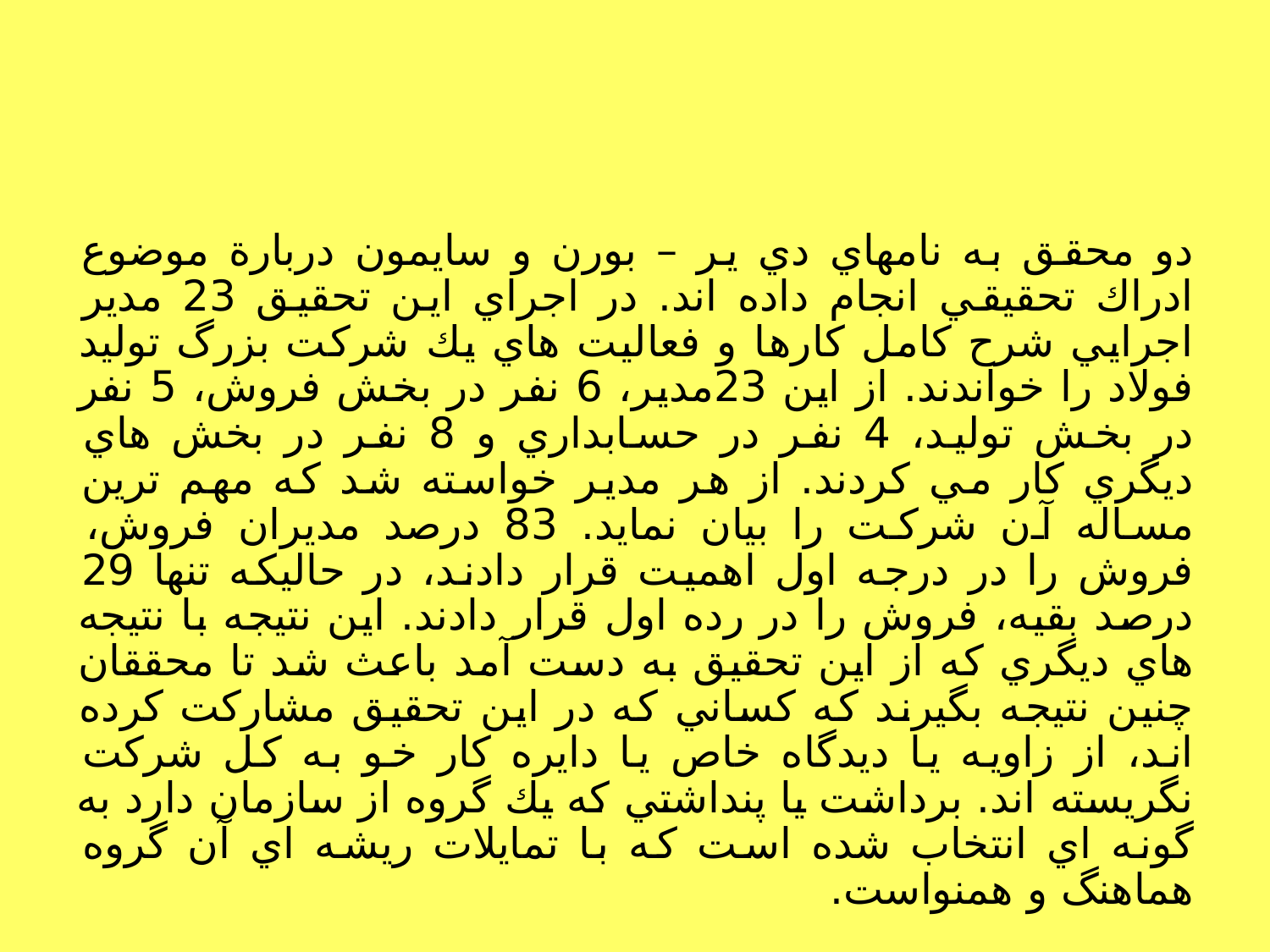

#
دو محقق به نامهاي دي ير – بورن و سايمون دربارة موضوع ادراك تحقيقي انجام داده اند. در اجراي اين تحقيق 23 مدير اجرايي شرح كامل كارها و فعاليت هاي يك شركت بزرگ توليد فولاد را خواندند. از اين 23مدير، 6 نفر در بخش فروش، 5 نفر در بخش توليد، 4 نفر در حسابداري و 8 نفر در بخش هاي ديگري كار مي كردند. از هر مدير خواسته شد كه مهم ترين مساله آن شركت را بيان نمايد. 83 درصد مديران فروش، فروش را در درجه اول اهميت قرار دادند، در حاليكه تنها 29 درصد بقيه، فروش را در رده اول قرار دادند. اين نتيجه با نتيجه هاي ديگري كه از اين تحقيق به دست آمد باعث شد تا محققان چنين نتيجه بگيرند كه كساني كه در اين تحقيق مشاركت كرده اند، از زاويه يا ديدگاه خاص يا دايره كار خو به كل شركت نگريسته اند. برداشت يا پنداشتي كه يك گروه از سازمان دارد به گونه اي انتخاب شده است كه با تمايلات ريشه اي آن گروه هماهنگ و همنواست.